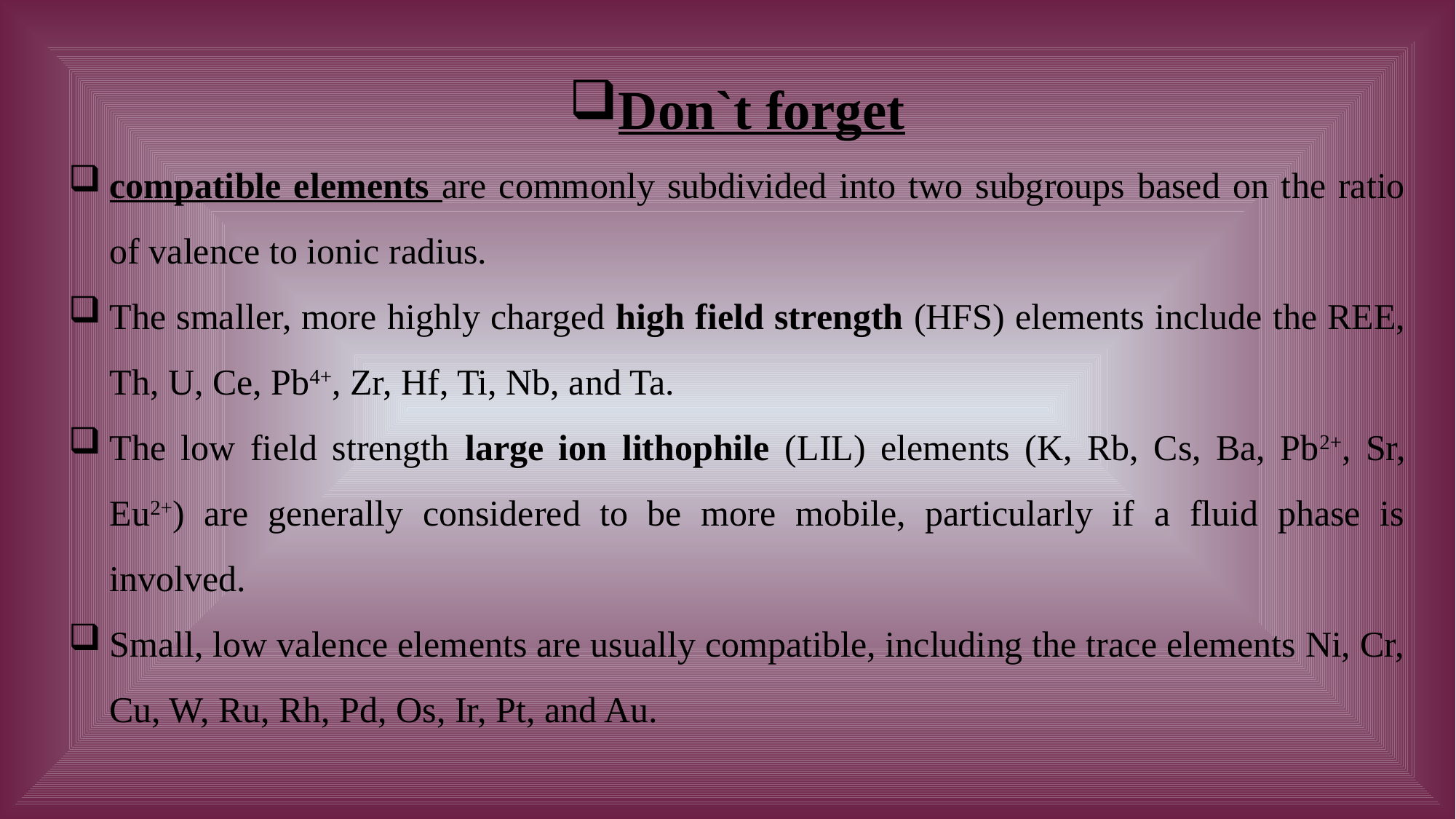

Don`t forget
compatible elements are commonly subdivided into two subgroups based on the ratio of valence to ionic radius.
The smaller, more highly charged high field strength (HFS) elements include the REE, Th, U, Ce, Pb4+, Zr, Hf, Ti, Nb, and Ta.
The low field strength large ion lithophile (LIL) elements (K, Rb, Cs, Ba, Pb2+, Sr, Eu2+) are generally considered to be more mobile, particularly if a fluid phase is involved.
Small, low valence elements are usually compatible, including the trace elements Ni, Cr, Cu, W, Ru, Rh, Pd, Os, Ir, Pt, and Au.